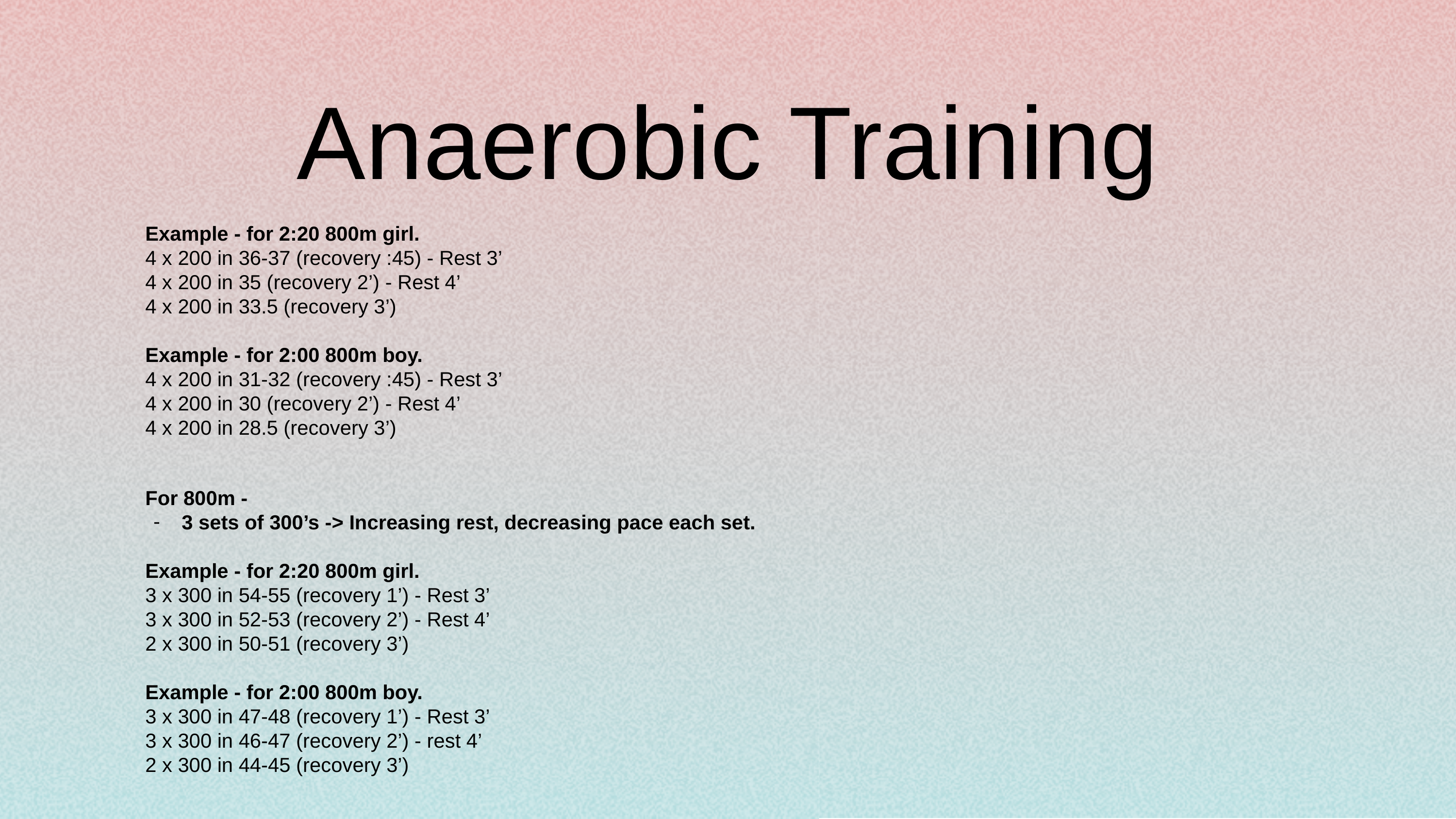

Anaerobic Training
Example - for 2:20 800m girl.
4 x 200 in 36-37 (recovery :45) - Rest 3’
4 x 200 in 35 (recovery 2’) - Rest 4’
4 x 200 in 33.5 (recovery 3’)

Example - for 2:00 800m boy.
4 x 200 in 31-32 (recovery :45) - Rest 3’
4 x 200 in 30 (recovery 2’) - Rest 4’
4 x 200 in 28.5 (recovery 3’)

For 800m -
3 sets of 300’s -> Increasing rest, decreasing pace each set.

Example - for 2:20 800m girl.
3 x 300 in 54-55 (recovery 1’) - Rest 3’
3 x 300 in 52-53 (recovery 2’) - Rest 4’
2 x 300 in 50-51 (recovery 3’)

Example - for 2:00 800m boy.
3 x 300 in 47-48 (recovery 1’) - Rest 3’
3 x 300 in 46-47 (recovery 2’) - rest 4’
2 x 300 in 44-45 (recovery 3’)